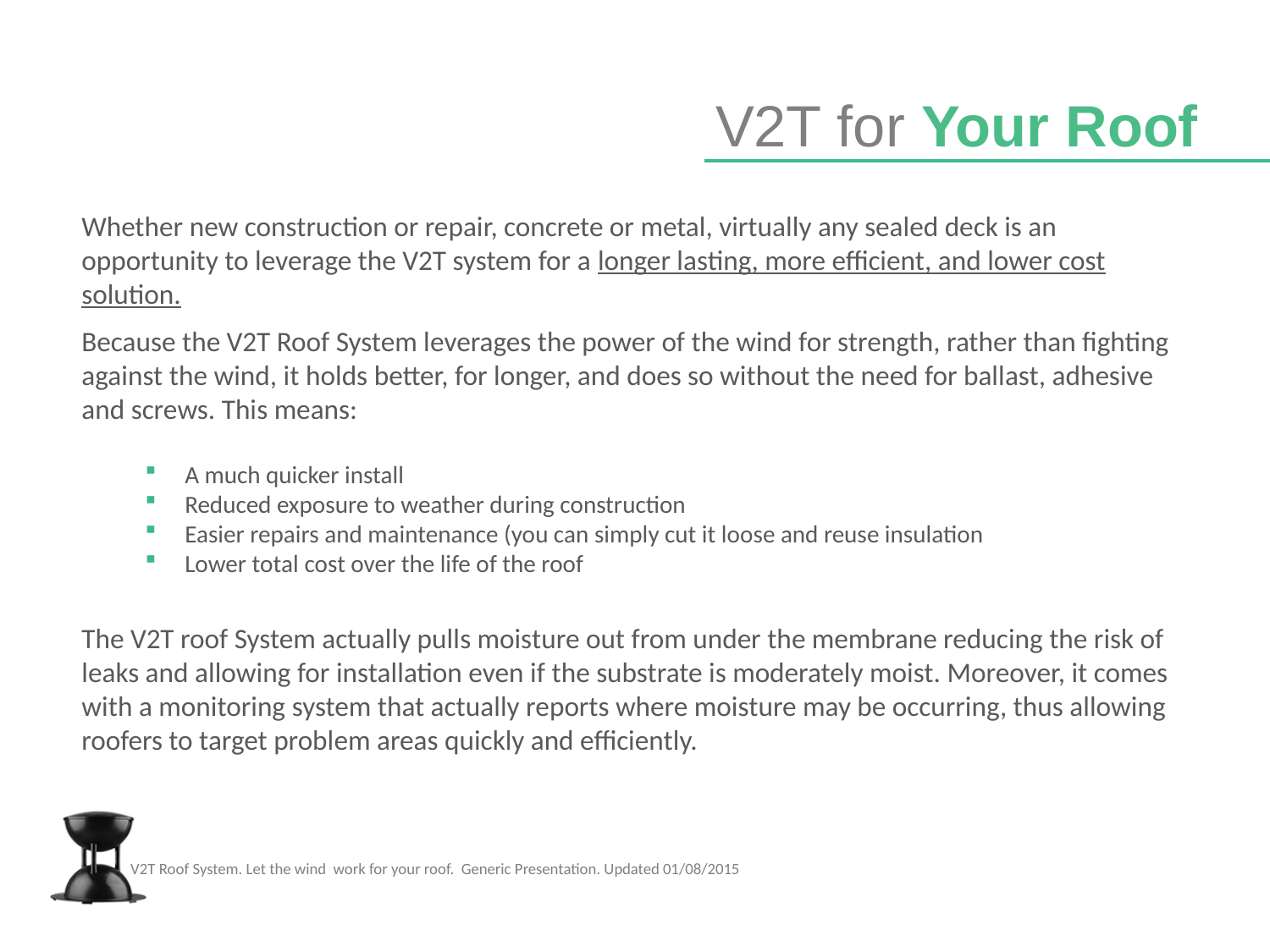

# V2T for Your Roof
Whether new construction or repair, concrete or metal, virtually any sealed deck is an opportunity to leverage the V2T system for a longer lasting, more efficient, and lower cost solution.
Because the V2T Roof System leverages the power of the wind for strength, rather than fighting against the wind, it holds better, for longer, and does so without the need for ballast, adhesive and screws. This means:

A much quicker install
Reduced exposure to weather during construction
Easier repairs and maintenance (you can simply cut it loose and reuse insulation
Lower total cost over the life of the roof
The V2T roof System actually pulls moisture out from under the membrane reducing the risk of leaks and allowing for installation even if the substrate is moderately moist. Moreover, it comes with a monitoring system that actually reports where moisture may be occurring, thus allowing roofers to target problem areas quickly and efficiently.